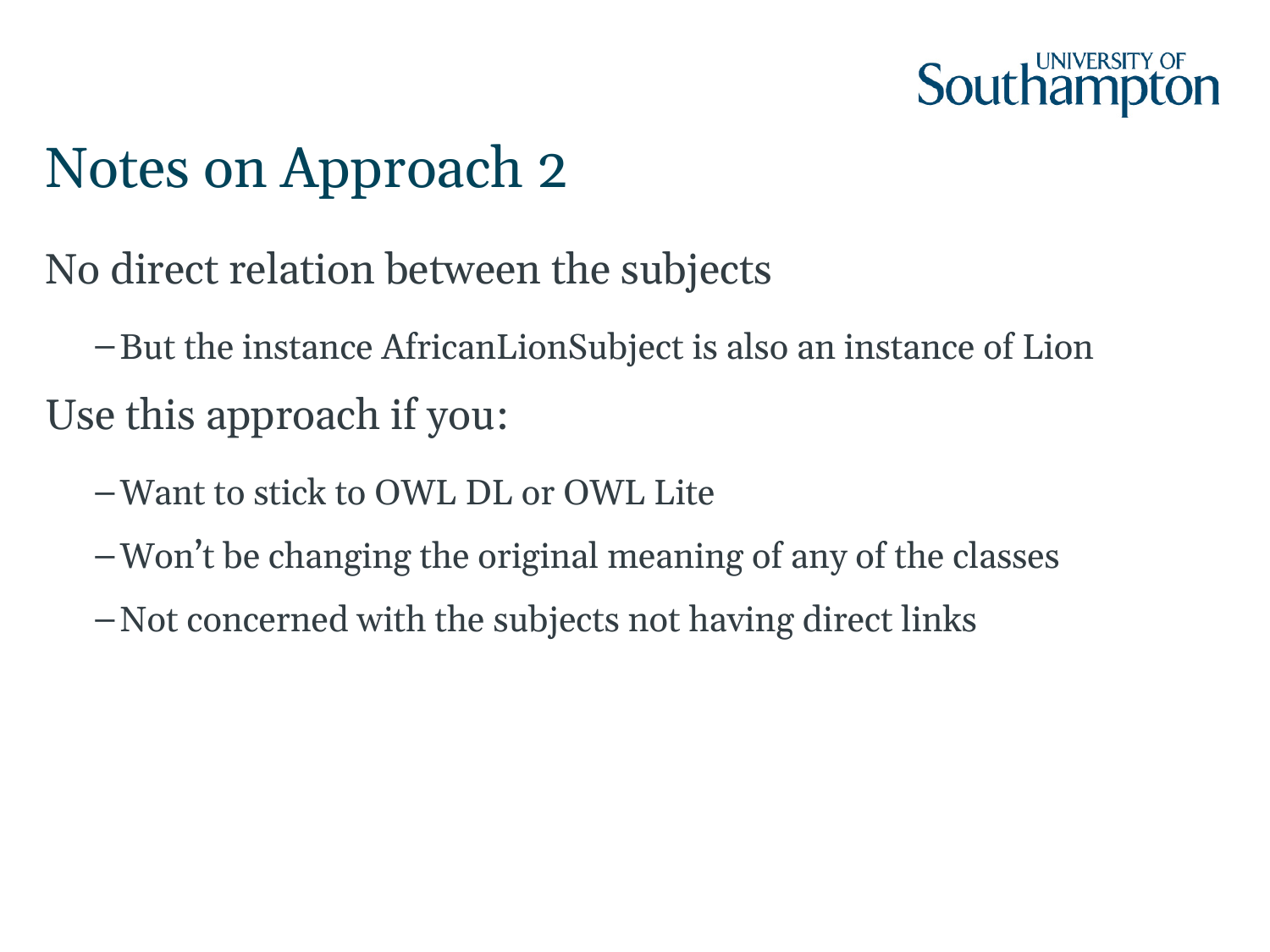

# Notes on Approach 2
No direct relation between the subjects
But the instance AfricanLionSubject is also an instance of Lion
Use this approach if you:
Want to stick to OWL DL or OWL Lite
Won’t be changing the original meaning of any of the classes
Not concerned with the subjects not having direct links